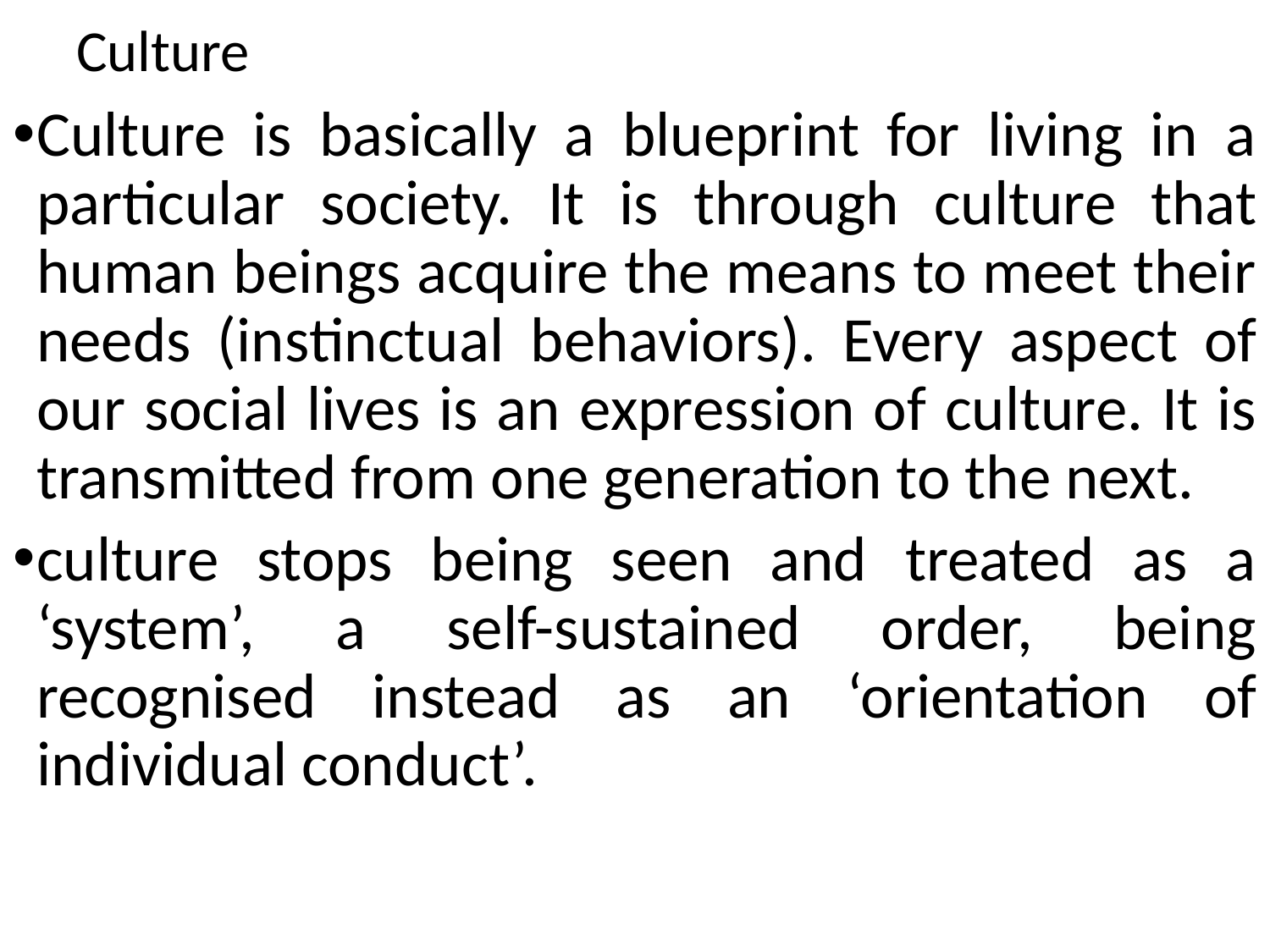

# Culture
Culture is basically a blueprint for living in a particular society. It is through culture that human beings acquire the means to meet their needs (instinctual behaviors). Every aspect of our social lives is an expression of culture. It is transmitted from one generation to the next.
culture stops being seen and treated as a ‘system’, a self-sustained order, being recognised instead as an ‘orientation of individual conduct’.